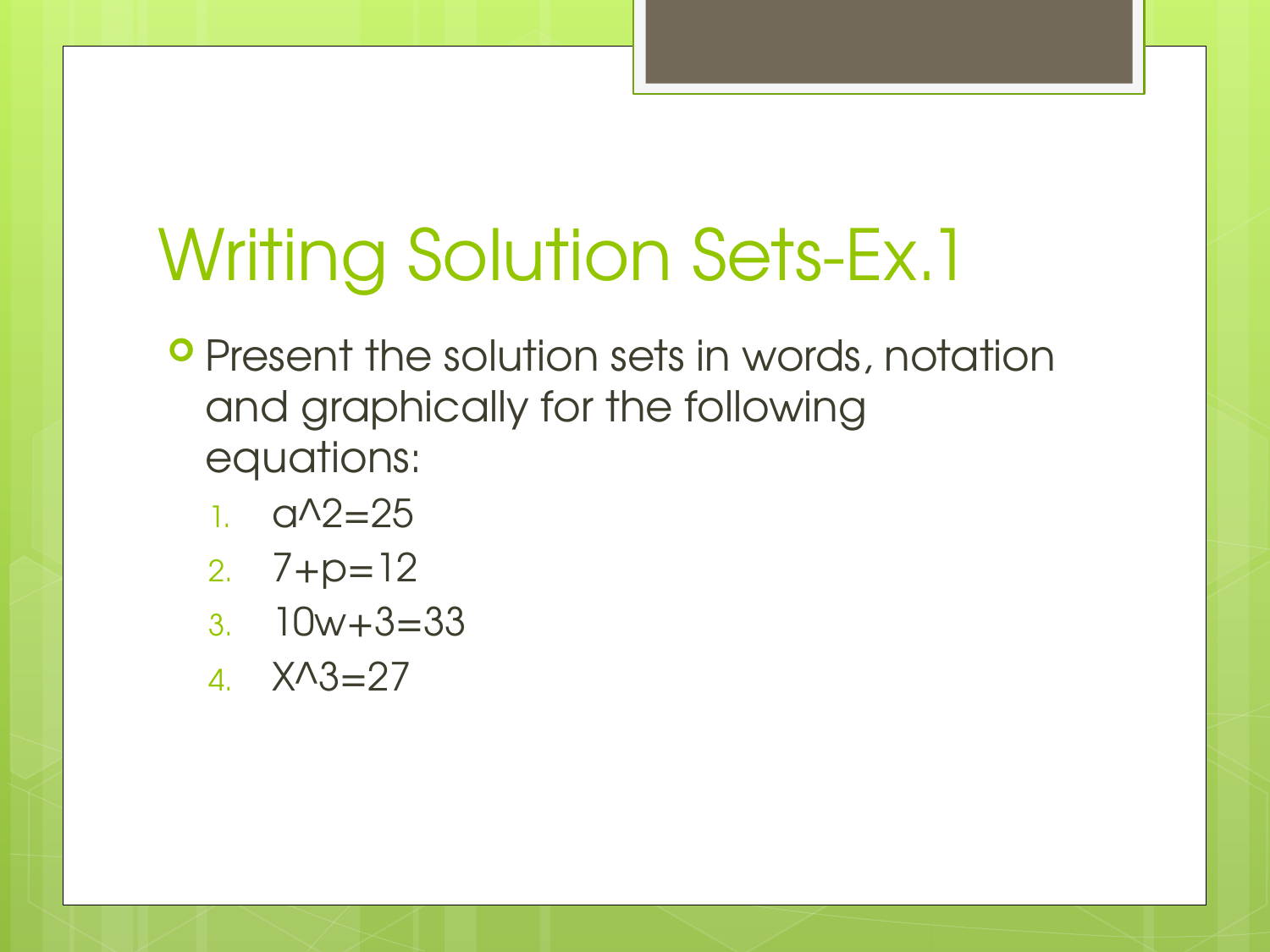

# Writing Solution Sets-Ex.1
Present the solution sets in words, notation and graphically for the following equations:
a^2=25
7+p=12
10w+3=33
X^3=27